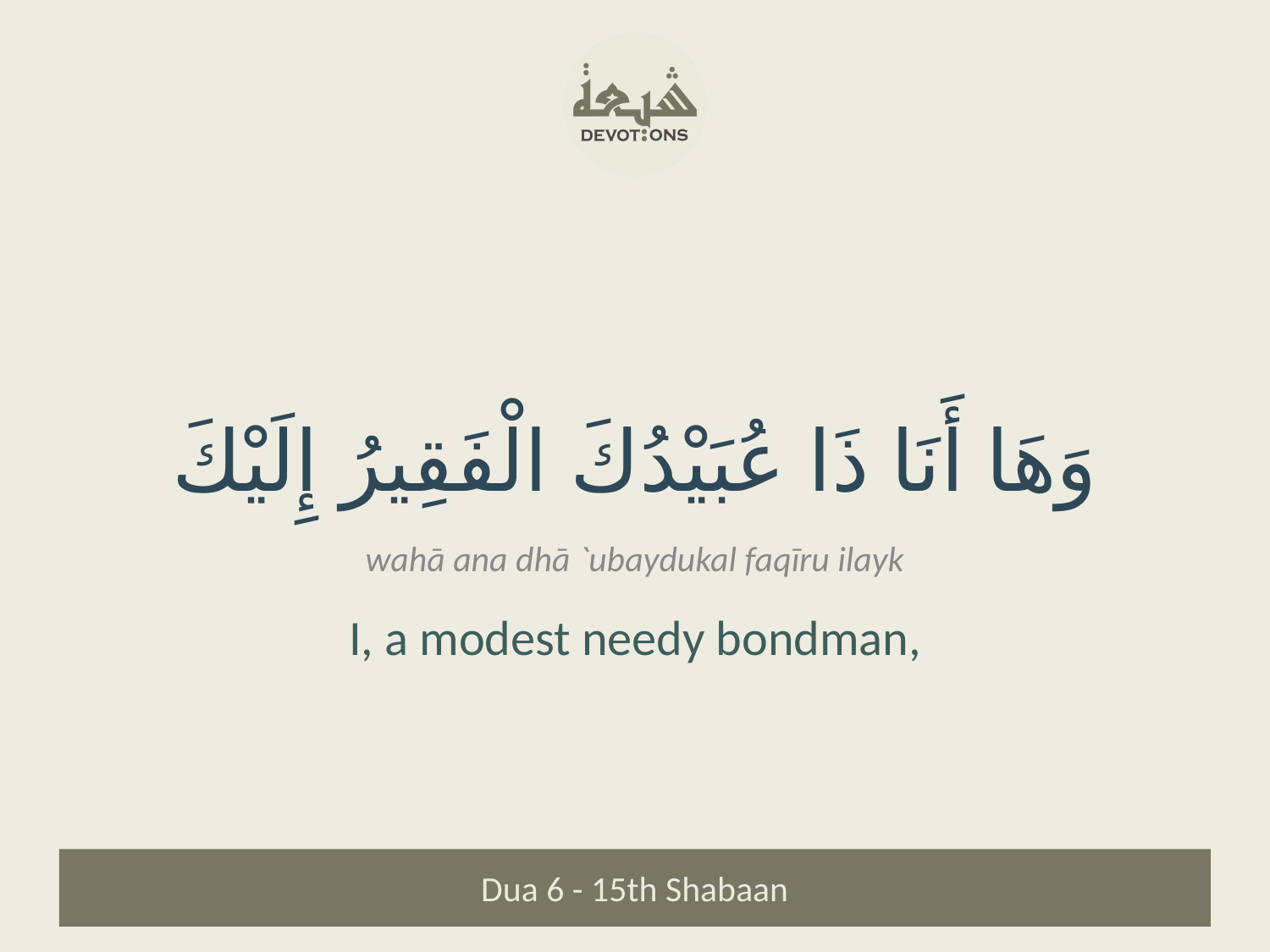

وَهَا أَنَا ذَا عُبَيْدُكَ الْفَقِيرُ إِلَيْكَ
wahā ana dhā `ubaydukal faqīru ilayk
I, a modest needy bondman,
Dua 6 - 15th Shabaan